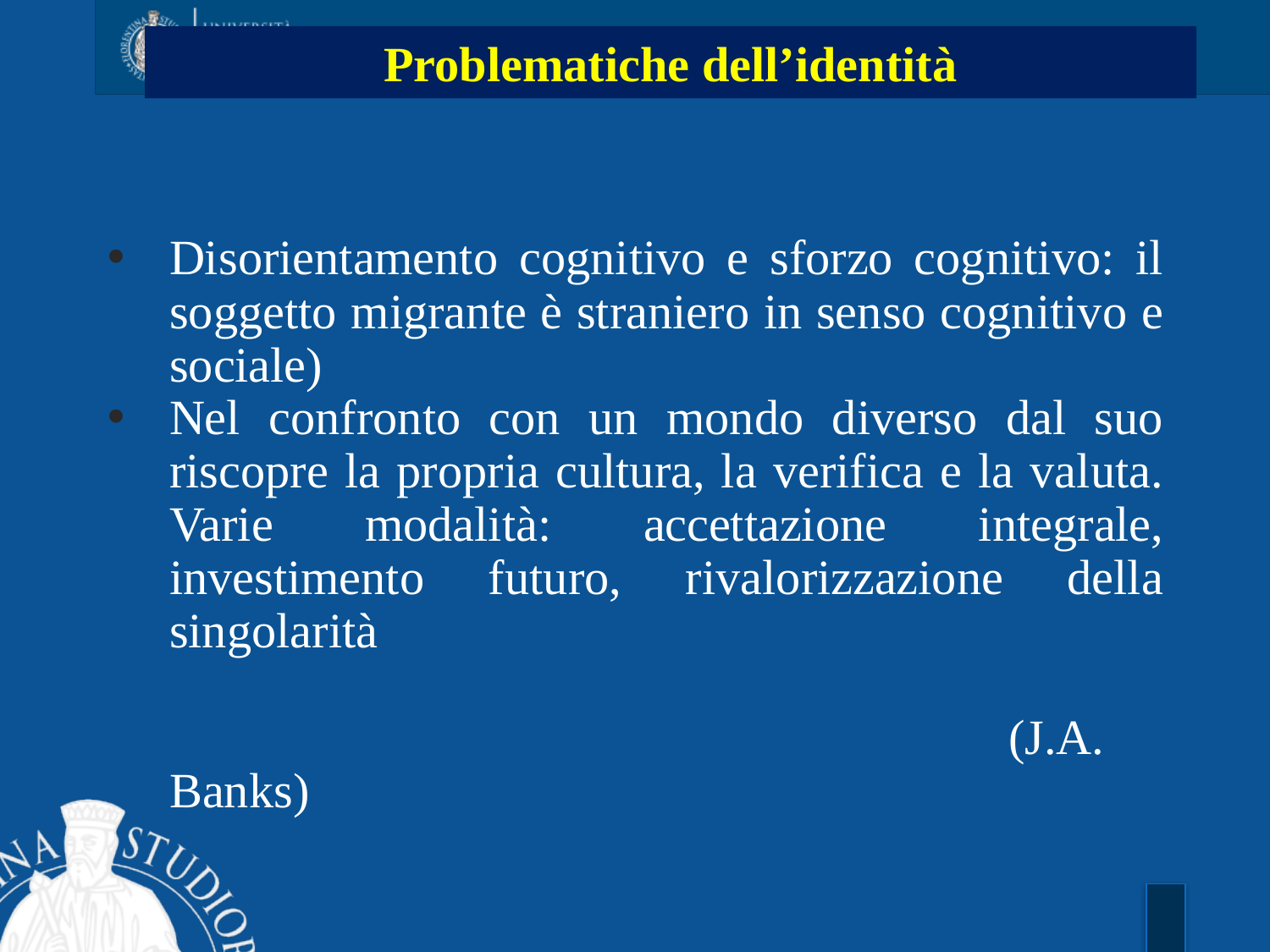

Problematiche dell’identità
Disorientamento cognitivo e sforzo cognitivo: il soggetto migrante è straniero in senso cognitivo e sociale)
Nel confronto con un mondo diverso dal suo riscopre la propria cultura, la verifica e la valuta. Varie modalità: accettazione integrale, investimento futuro, rivalorizzazione della singolarità

		                                                          (J.A. Banks)